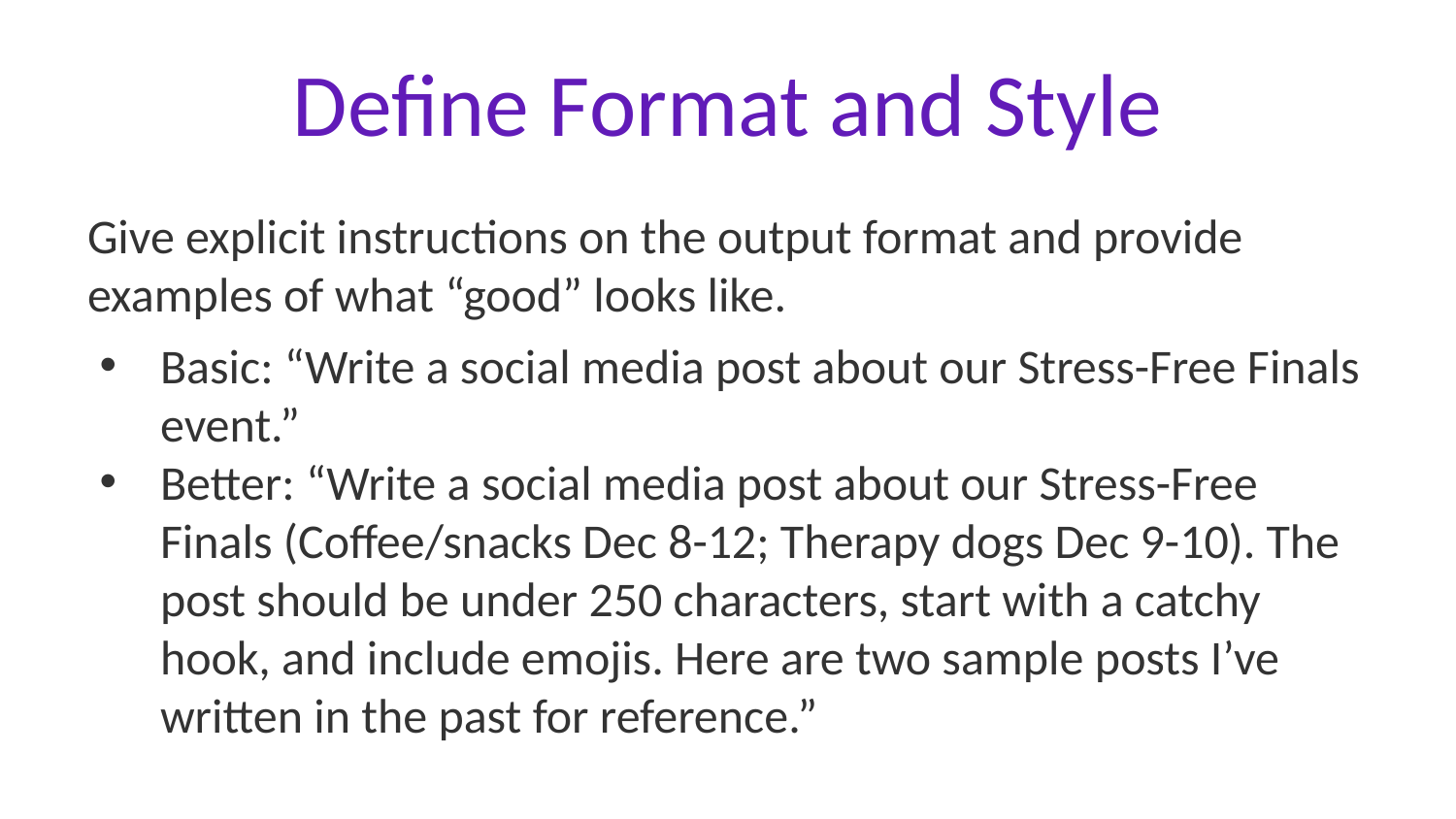

# Define Format and Style
Give explicit instructions on the output format and provide examples of what “good” looks like.
Basic: “Write a social media post about our Stress-Free Finals event.”
Better: “Write a social media post about our Stress-Free Finals (Coffee/snacks Dec 8-12; Therapy dogs Dec 9-10). The post should be under 250 characters, start with a catchy hook, and include emojis. Here are two sample posts I’ve written in the past for reference.”